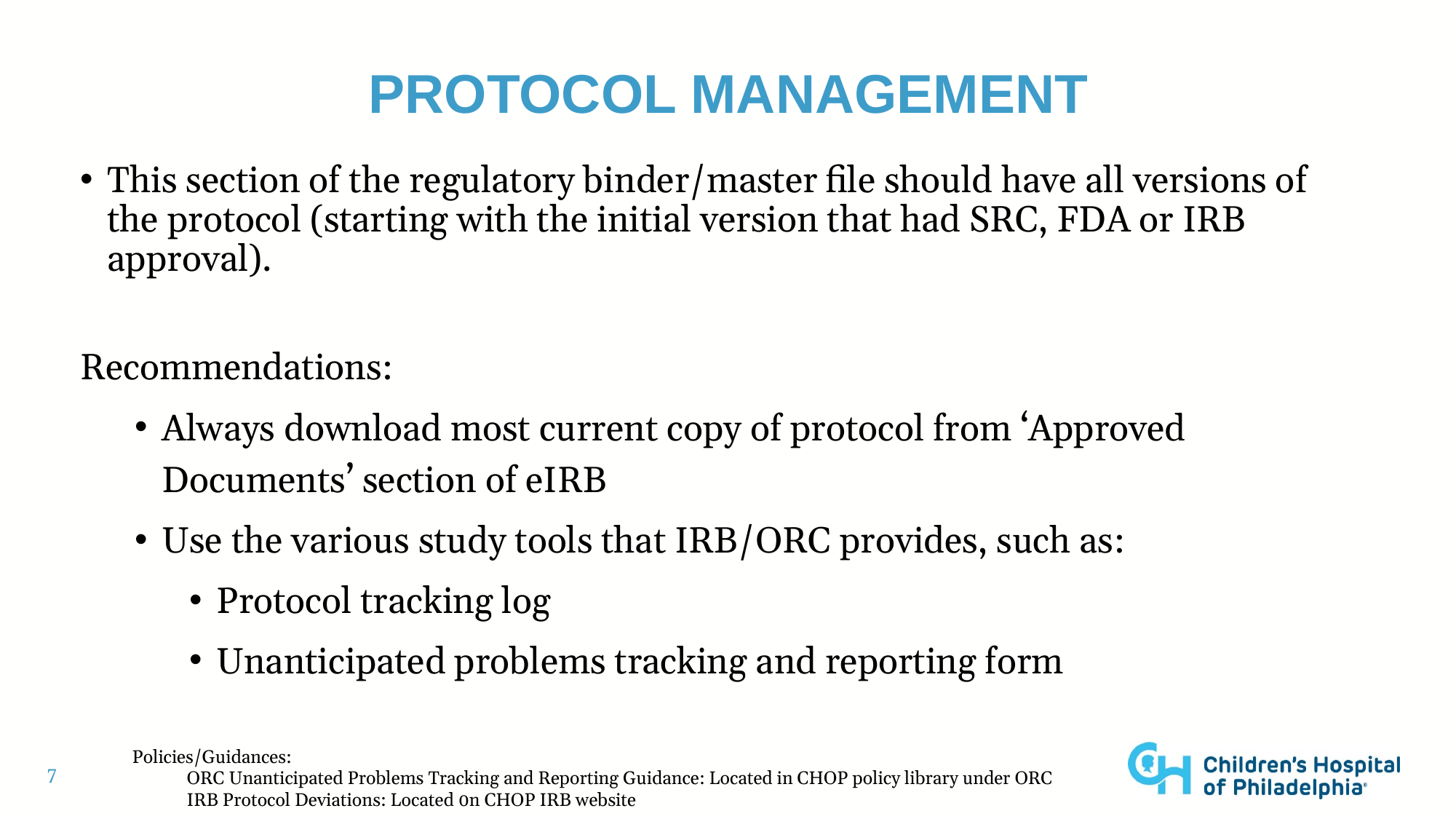

# Protocol management
This section of the regulatory binder/master file should have all versions of the protocol (starting with the initial version that had SRC, FDA or IRB approval).

Recommendations:
Always download most current copy of protocol from ‘Approved Documents’ section of eIRB
Use the various study tools that IRB/ORC provides, such as:
Protocol tracking log
Unanticipated problems tracking and reporting form

Policies/Guidances:
ORC Unanticipated Problems Tracking and Reporting Guidance: Located in CHOP policy library under ORC
IRB Protocol Deviations: Located 0n CHOP IRB website